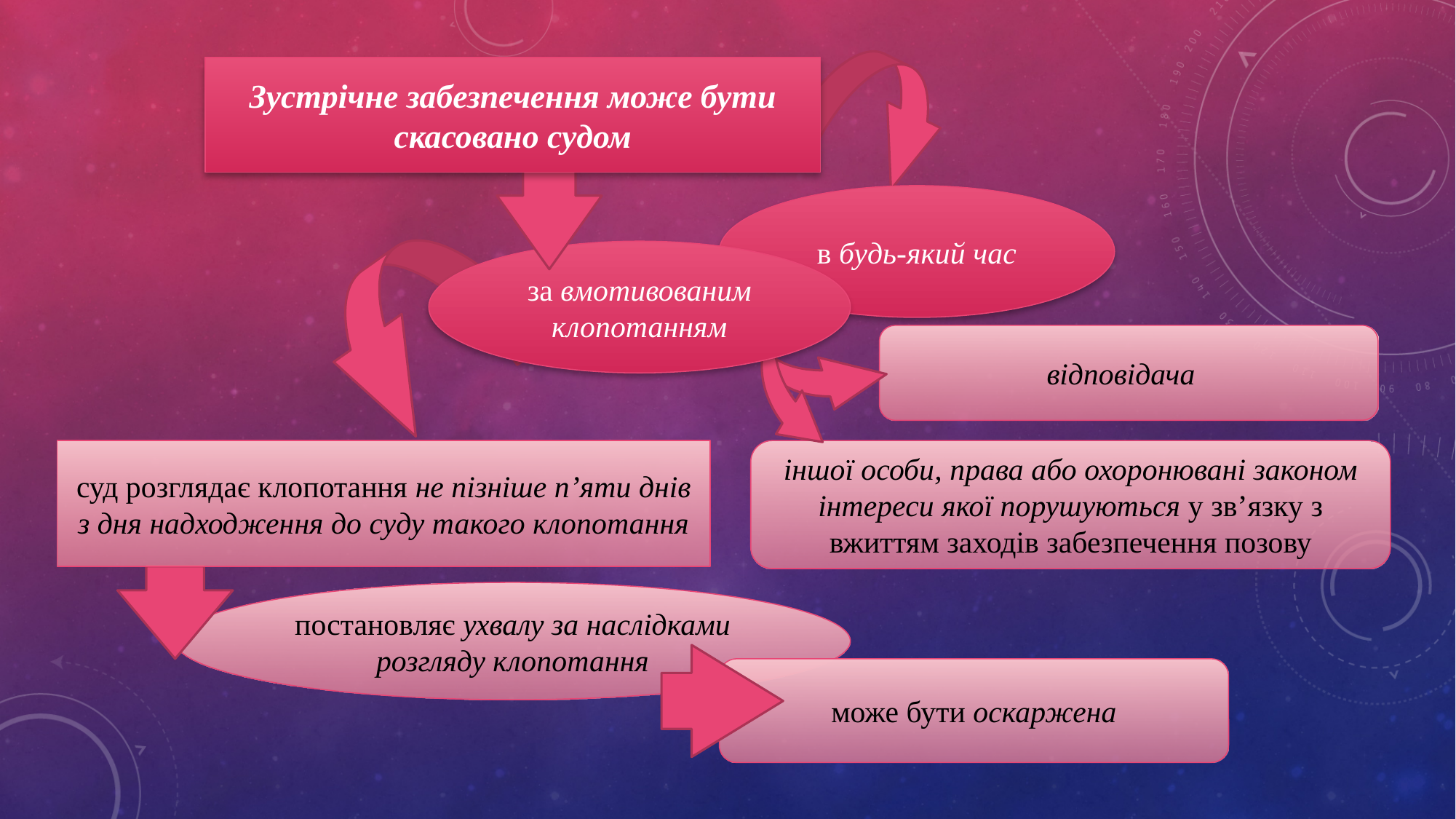

Зустрічне забезпечення може бути скасовано судом

в будь-який час

за вмотивованим клопотанням

відповідача
суд розглядає клопотання не пізніше п’яти днів з дня надходження до суду такого клопотання
іншої особи, права або охоронювані законом інтереси якої порушуються у зв’язку з вжиттям заходів забезпечення позову

постановляє ухвалу за наслідками розгляду клопотання

може бути оскаржена